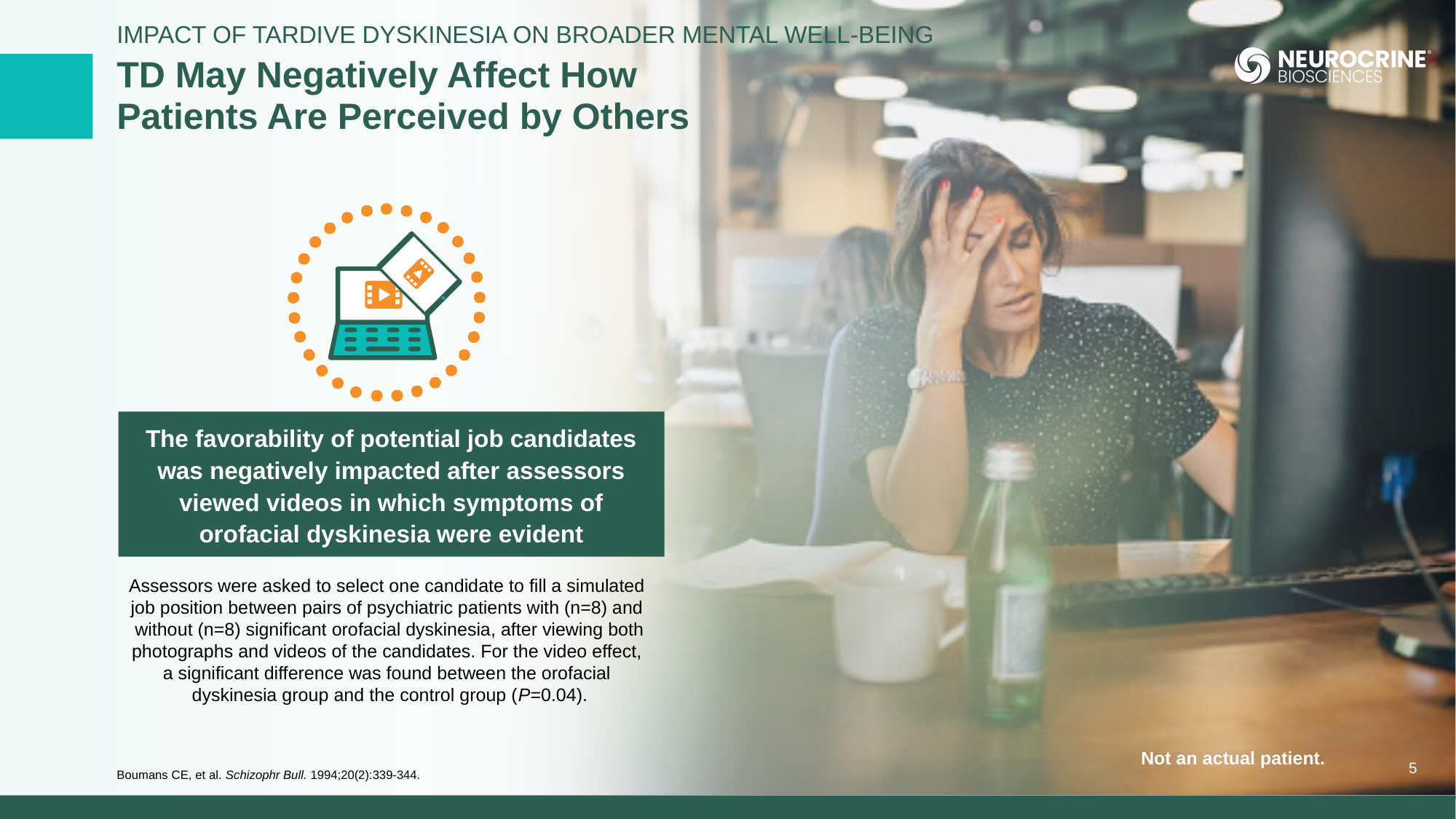

Impact of Tardive Dyskinesia on Broader Mental Well-being
# TD May Negatively Affect How Patients Are Perceived by Others

The favorability of potential job candidates was negatively impacted after assessors viewed videos in which symptoms of orofacial dyskinesia were evident
Assessors were asked to select one candidate to fill a simulated
job position between pairs of psychiatric patients with (n=8) and
without (n=8) significant orofacial dyskinesia, after viewing both photographs and videos of the candidates. For the video effect,
a significant difference was found between the orofacial
dyskinesia group and the control group (P=0.04).
5
Boumans CE, et al. Schizophr Bull. 1994;20(2):339-344.
Not an actual patient.